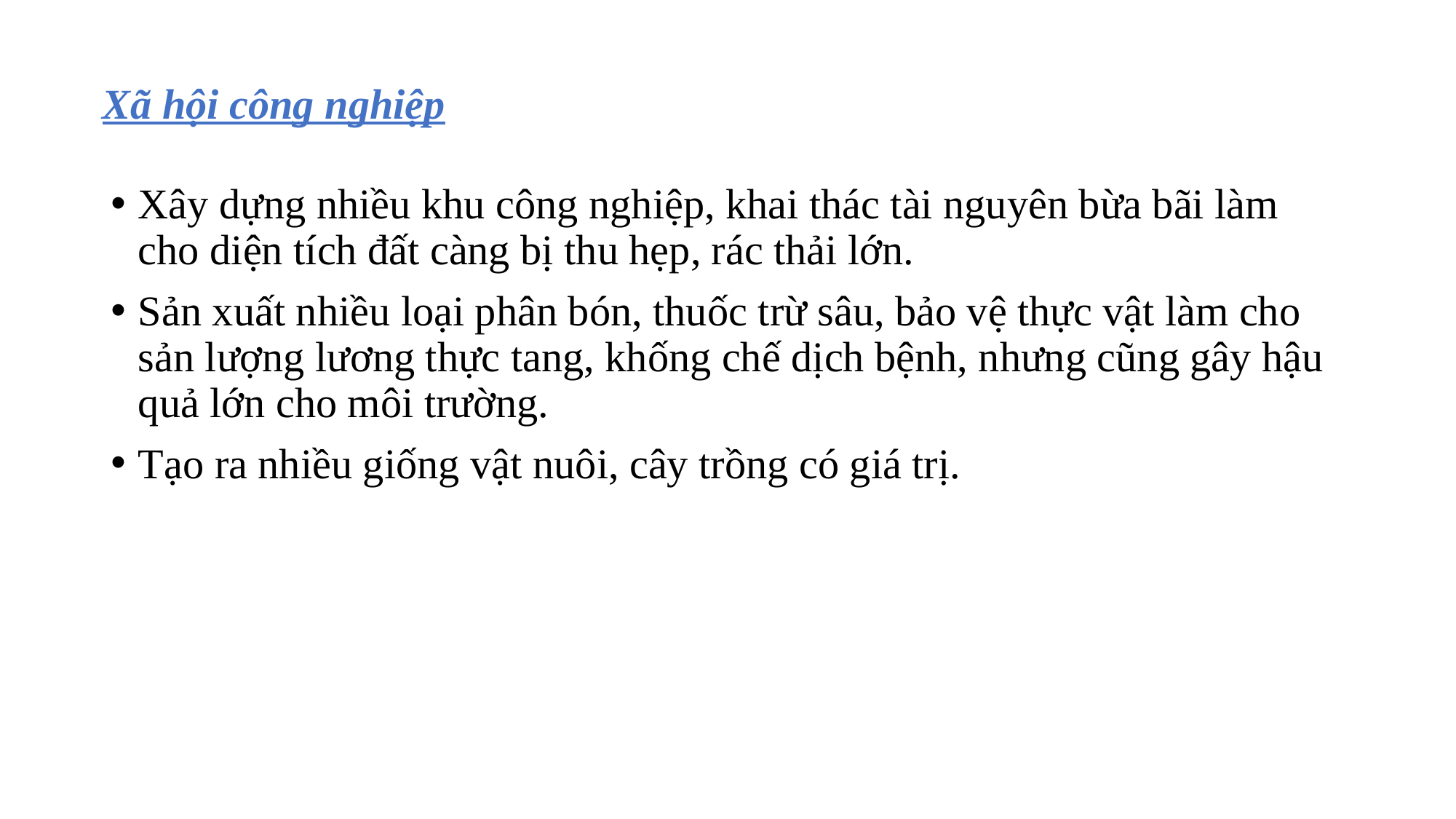

Xã hội công nghiệp
Xây dựng nhiều khu công nghiệp, khai thác tài nguyên bừa bãi làm cho diện tích đất càng bị thu hẹp, rác thải lớn.
Sản xuất nhiều loại phân bón, thuốc trừ sâu, bảo vệ thực vật làm cho sản lượng lương thực tang, khống chế dịch bệnh, nhưng cũng gây hậu quả lớn cho môi trường.
Tạo ra nhiều giống vật nuôi, cây trồng có giá trị.